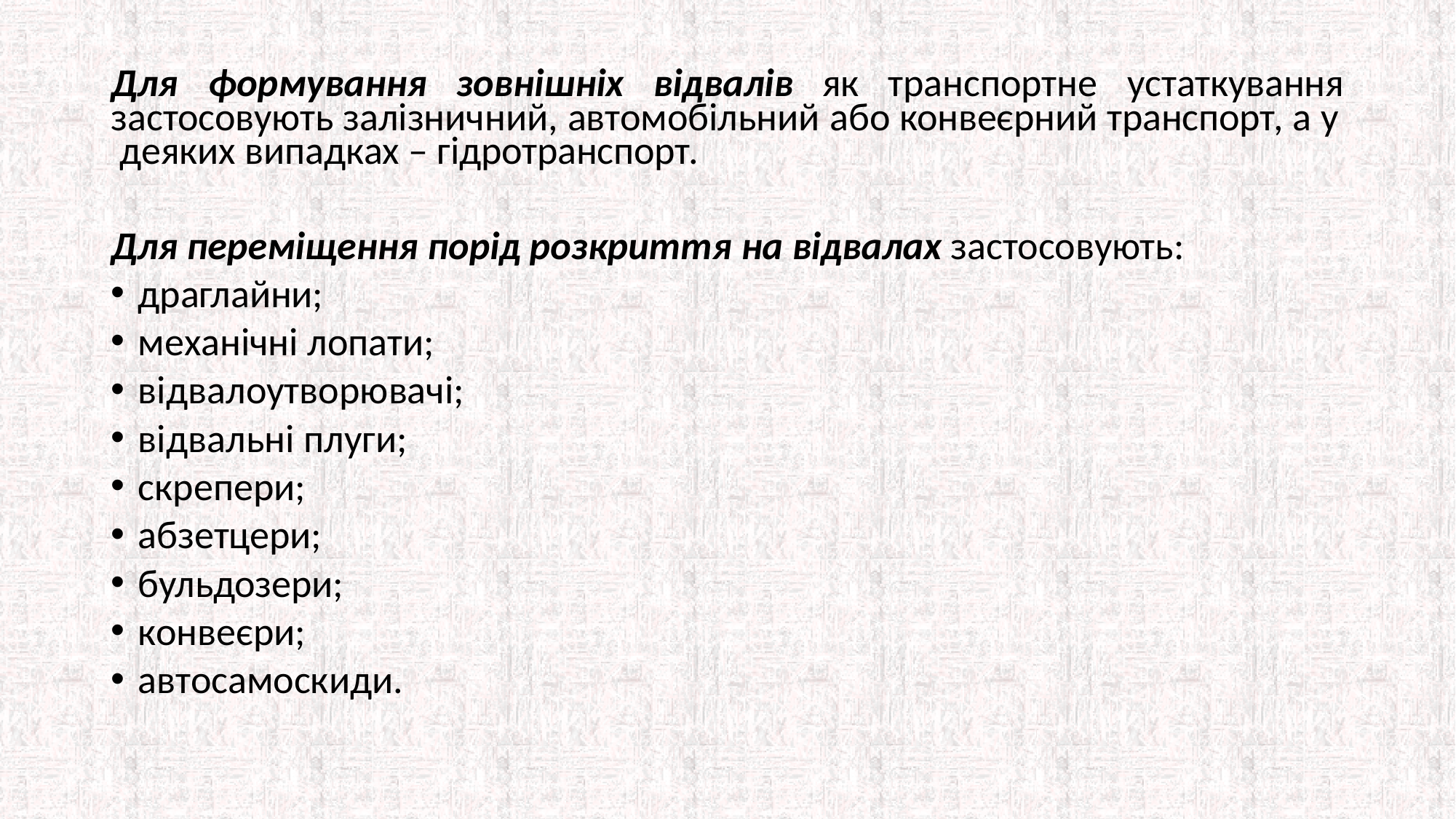

Для	формування	зовнішніх	відвалів	як	транспортне	устаткування
застосовують залізничний, автомобільний або конвеєрний транспорт, а у  деяких випадках – гідротранспорт.
Для переміщення порід розкриття на відвалах застосовують:
драглайни;
механічні лопати;
відвалоутворювачі;
відвальні плуги;
скрепери;
абзетцери;
бульдозери;
конвеєри;
автосамоскиди.